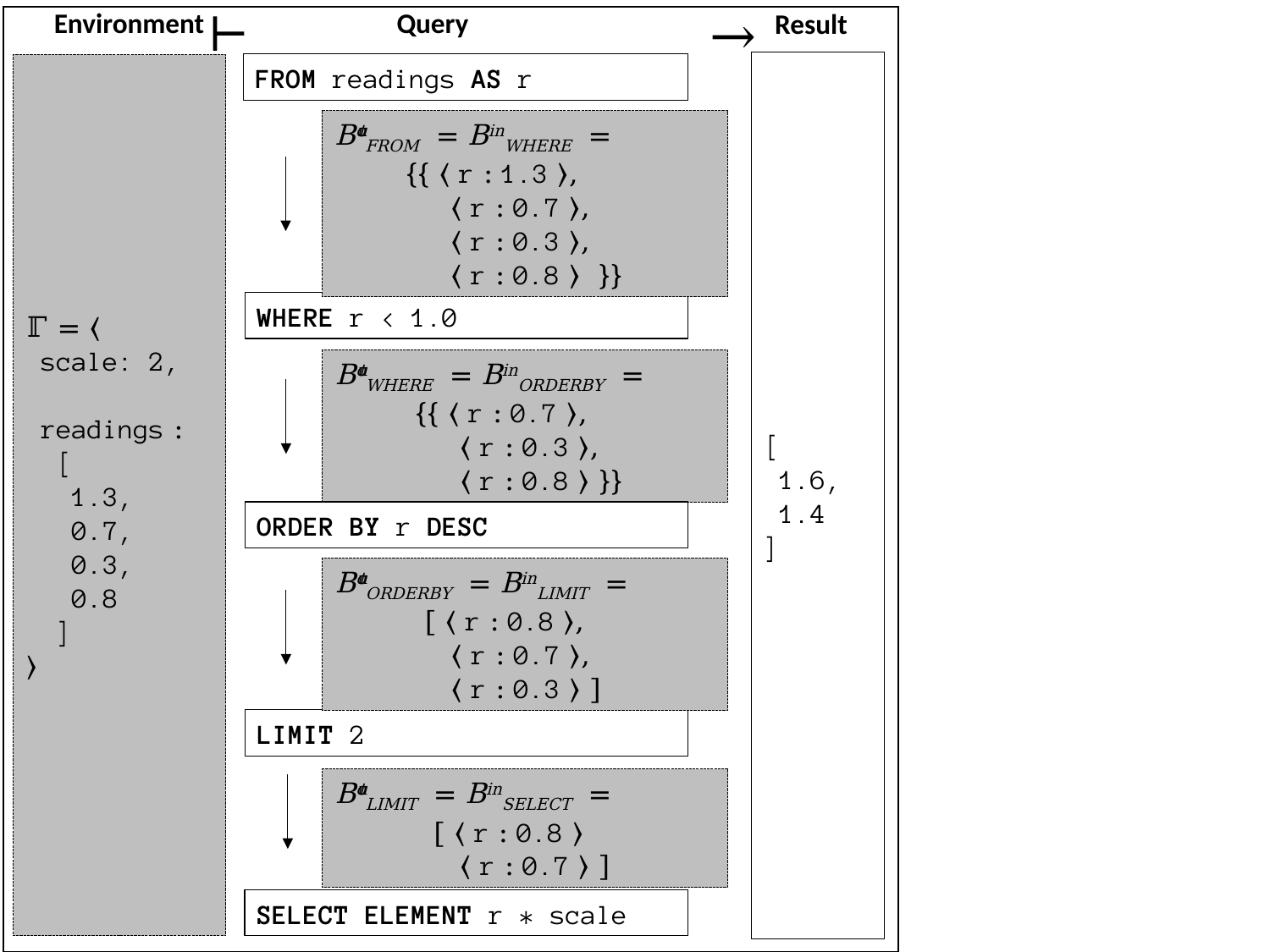

⊢
→

Environment
Query
Result
[
 1.6,
 1.4
]
FROM readings AS r
ℾ = ⟨
 scale: 2,
 readings :
  [
   1.3,
   0.7,
   0.3,
   0.8
  ]
⟩
BoutFROM  = BinWHERE  =
        {{ ⟨ r : 1.3 ⟩,
             ⟨ r : 0.7 ⟩,
             ⟨ r : 0.3 ⟩,
             ⟨ r : 0.8 ⟩  }}
WHERE r < 1.0
BoutWHERE  = BinORDERBY  =
         {{ ⟨ r : 0.7 ⟩,
              ⟨ r : 0.3 ⟩,
              ⟨ r : 0.8 ⟩ }}
ORDER BY r DESC
BoutORDERBY  = BinLIMIT  =
          [ ⟨ r : 0.8 ⟩,
             ⟨ r : 0.7 ⟩,
             ⟨ r : 0.3 ⟩ ]
LIMIT 2
BoutLIMIT  = BinSELECT  =
           [ ⟨ r : 0.8 ⟩
              ⟨ r : 0.7 ⟩ ]
SELECT ELEMENT r * scale